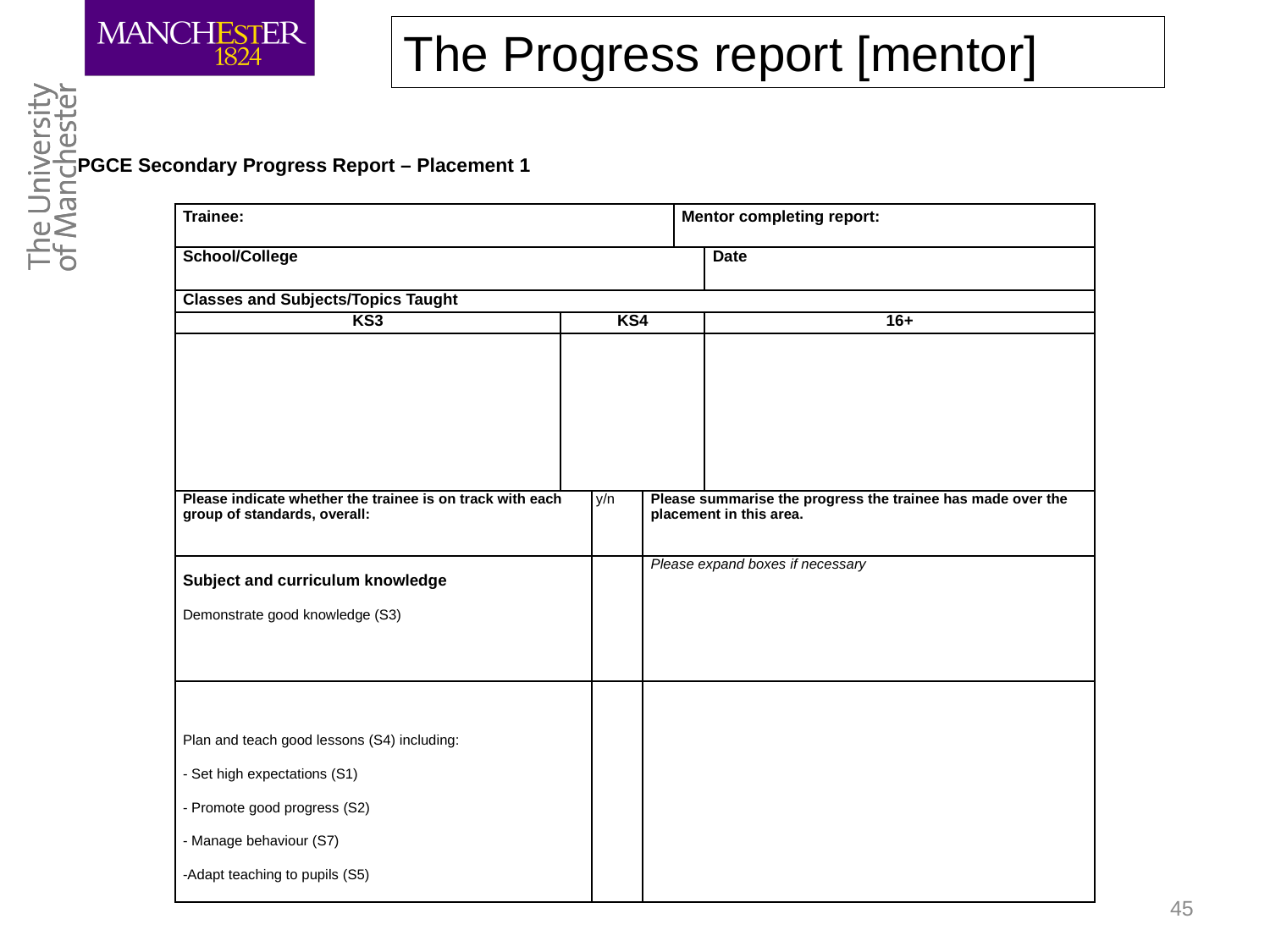

The Progress report [mentor]
PGCE Secondary Progress Report – Placement 1

| Trainee: |  |  |  | Mentor completing report: |  |
| --- | --- | --- | --- | --- | --- |
| School/College |  |  |  |  | Date |
| Classes and Subjects/Topics Taught |  |  |  |  |  |
| KS3 | KS4 |  |  |  | 16+ |
|  |  |  |  |  |  |
| Please indicate whether the trainee is on track with each group of standards, overall: |  | y/n | Please summarise the progress the trainee has made over the placement in this area. |  |  |
| Subject and curriculum knowledge Demonstrate good knowledge (S3) |  |  | Please expand boxes if necessary |  |  |
| Plan and teach good lessons (S4) including: - Set high expectations (S1) - Promote good progress (S2)  - Manage behaviour (S7) -Adapt teaching to pupils (S5) |  |  |  |  |  |
45